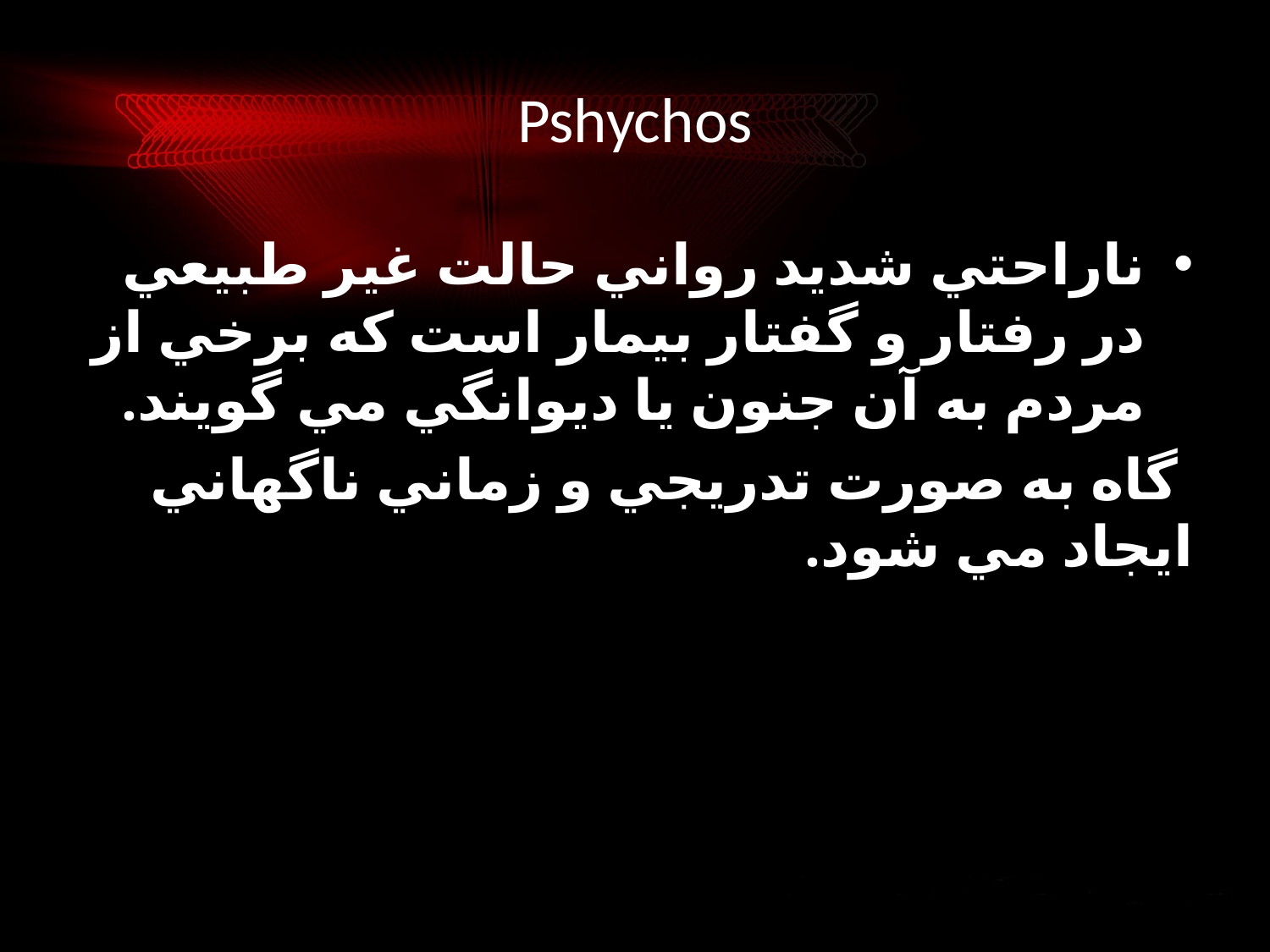

# Pshychos
ناراحتي شديد رواني حالت غير طبيعي در رفتار و گفتار بيمار است كه برخي از مردم به آن جنون يا ديوانگي مي گويند.
 گاه به صورت تدريجي و زماني ناگهاني ايجاد مي شود.